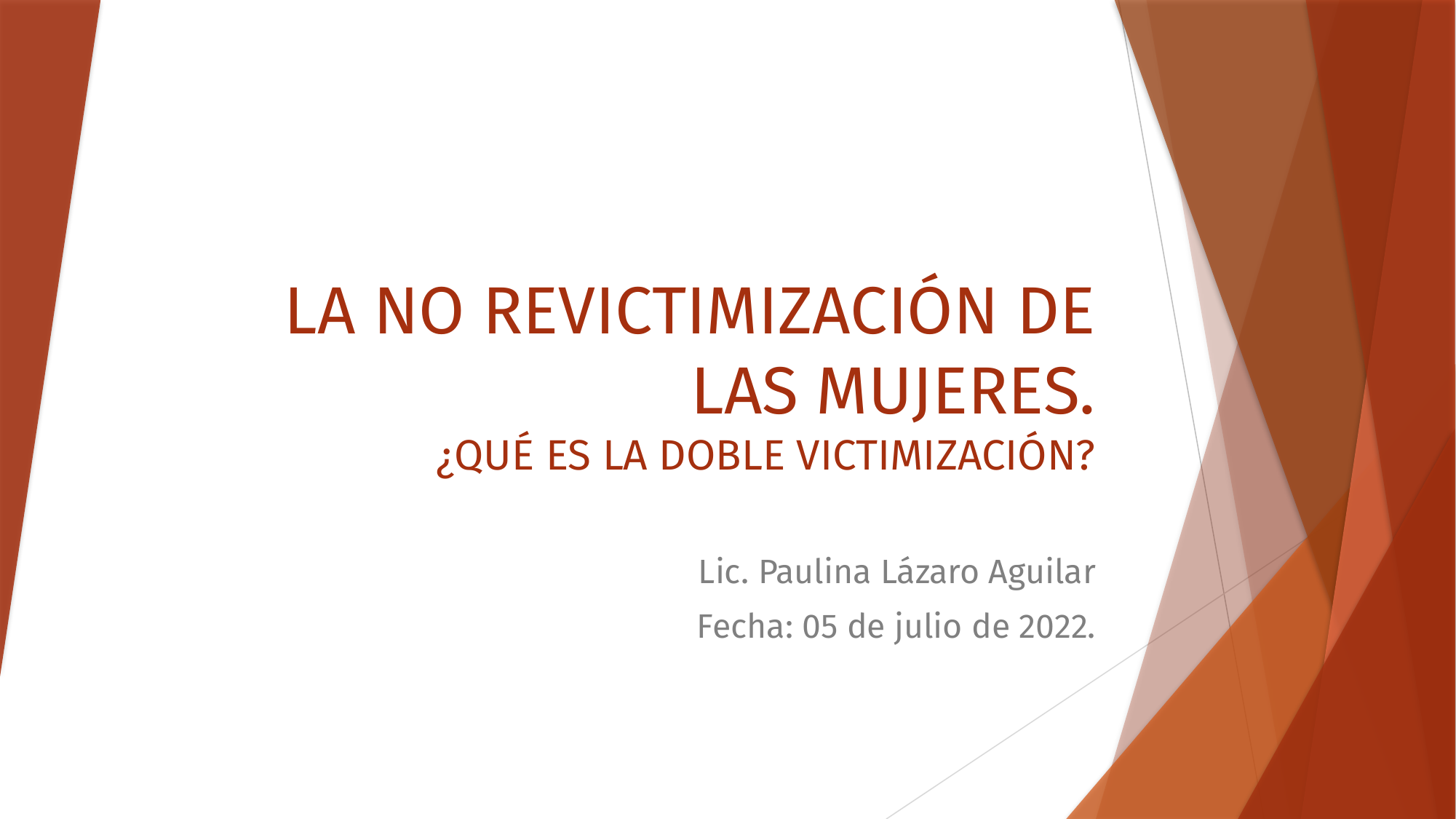

# LA NO REVICTIMIZACIÓN DE LAS MUJERES. ¿QUÉ ES LA DOBLE VICTIMIZACIÓN?
Lic. Paulina Lázaro Aguilar
Fecha: 05 de julio de 2022.